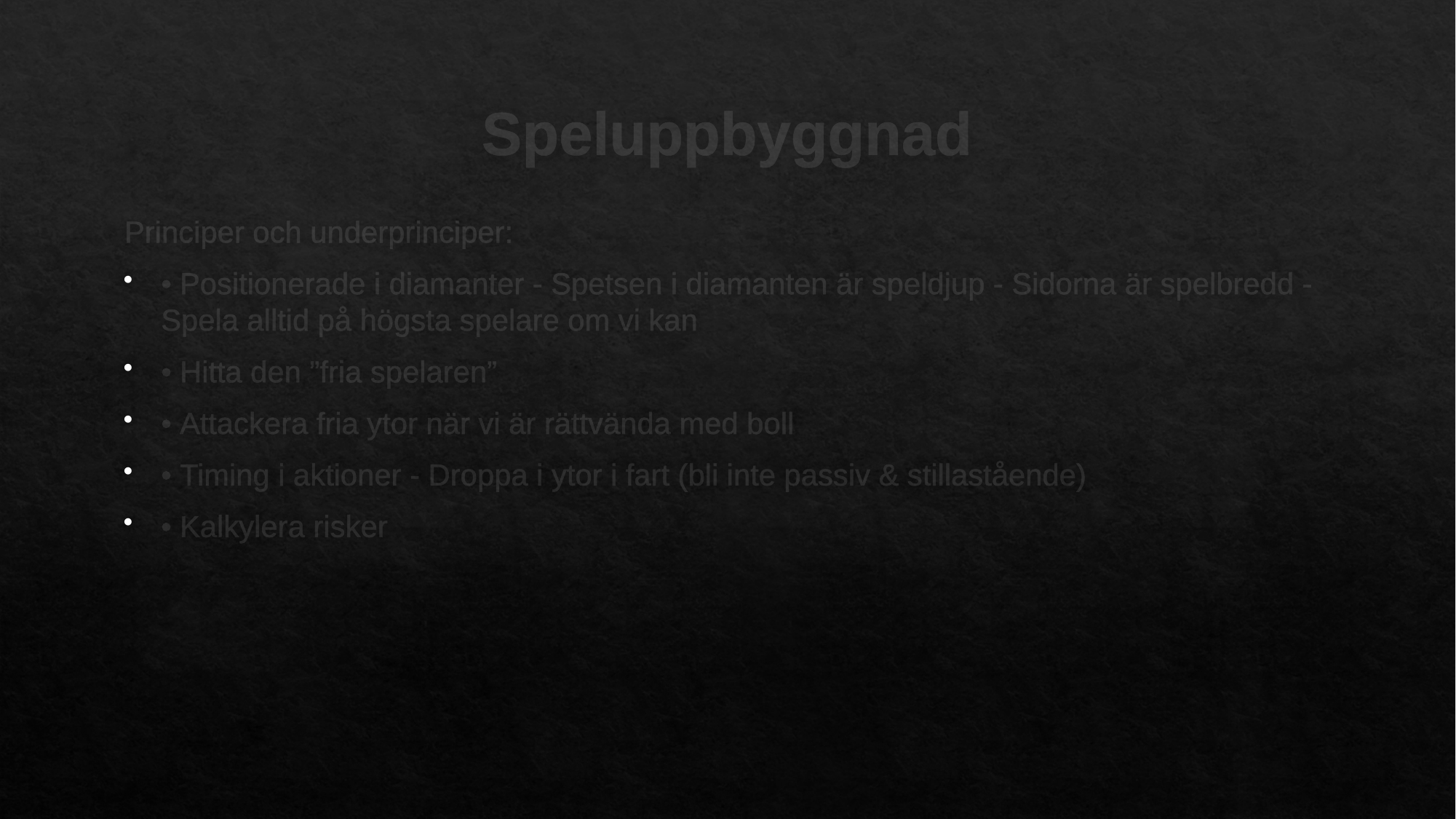

# Speluppbyggnad
Principer och underprinciper:
• Positionerade i diamanter - Spetsen i diamanten är speldjup - Sidorna är spelbredd - Spela alltid på högsta spelare om vi kan
• Hitta den ”fria spelaren”
• Attackera fria ytor när vi är rättvända med boll
• Timing i aktioner - Droppa i ytor i fart (bli inte passiv & stillastående)
• Kalkylera risker